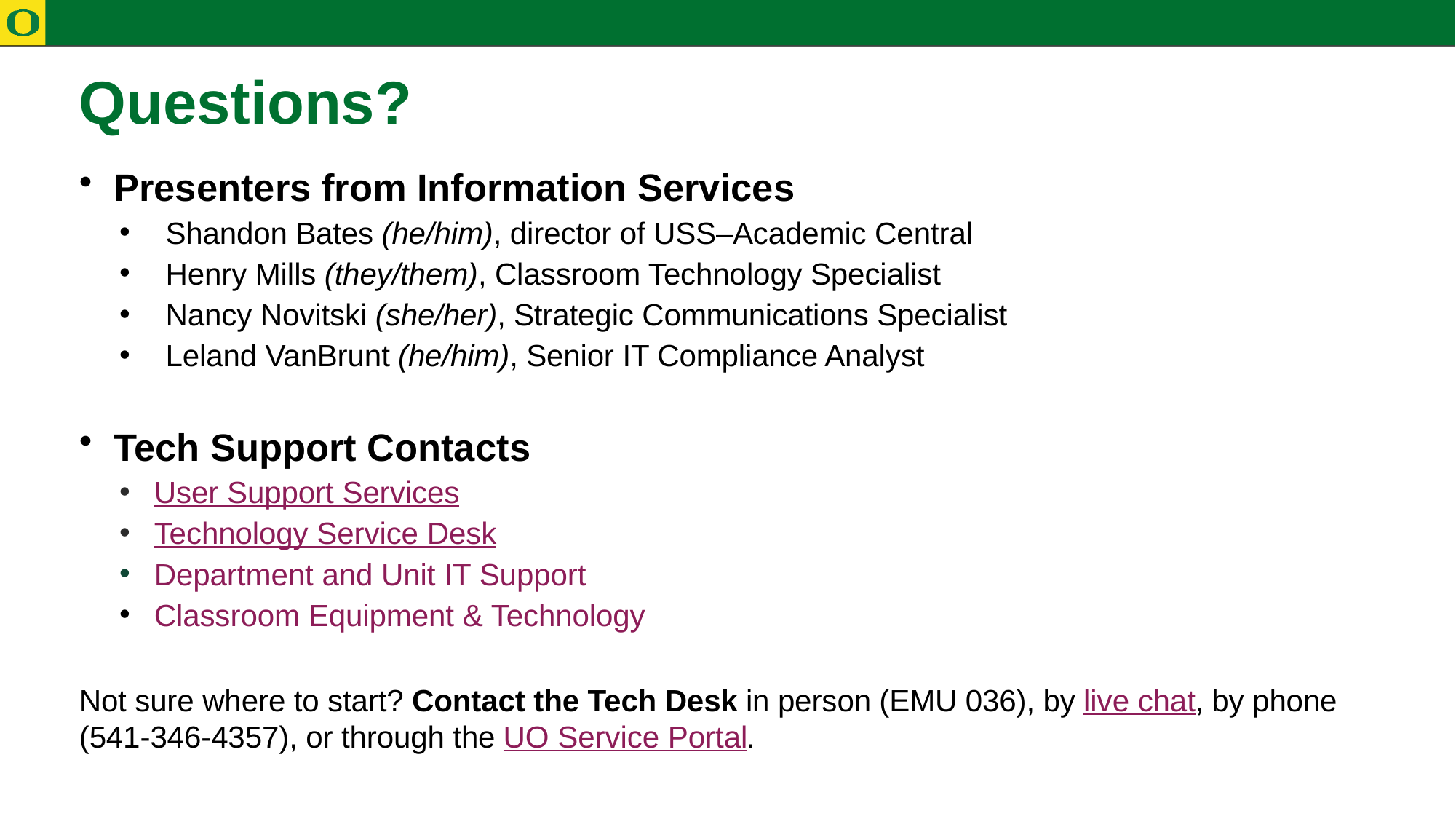

# Questions?
Presenters from Information Services
Shandon Bates (he/him), director of USS–Academic Central
Henry Mills (they/them), Classroom Technology Specialist
Nancy Novitski (she/her), Strategic Communications Specialist
Leland VanBrunt (he/him), Senior IT Compliance Analyst

Tech Support Contacts
User Support Services
Technology Service Desk
Department and Unit IT Support
Classroom Equipment & Technology

Not sure where to start? Contact the Tech Desk in person (EMU 036), by live chat, by phone (541-346-4357), or through the UO Service Portal.